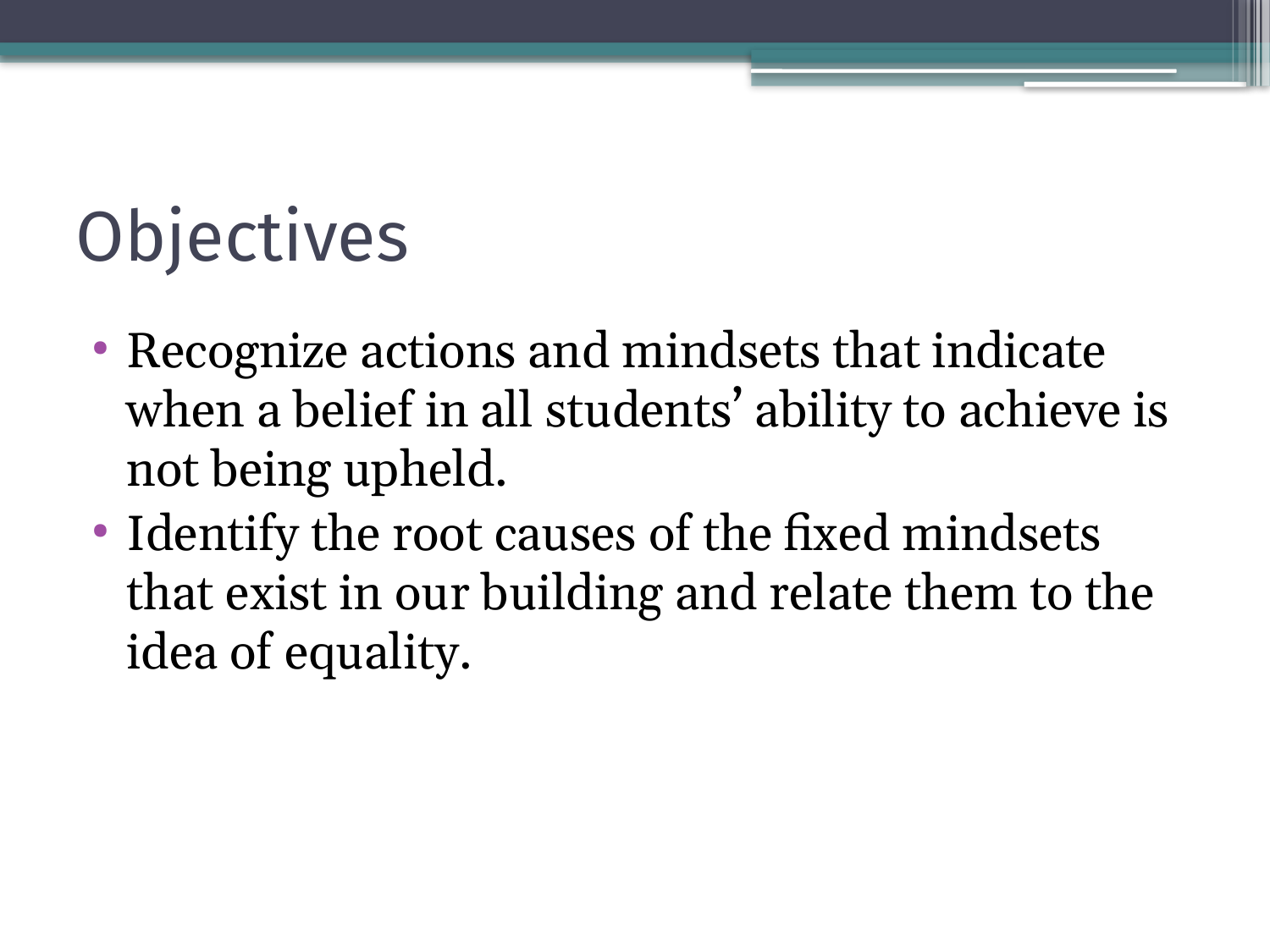

# Objectives
Recognize actions and mindsets that indicate when a belief in all students’ ability to achieve is not being upheld.
Identify the root causes of the fixed mindsets that exist in our building and relate them to the idea of equality.